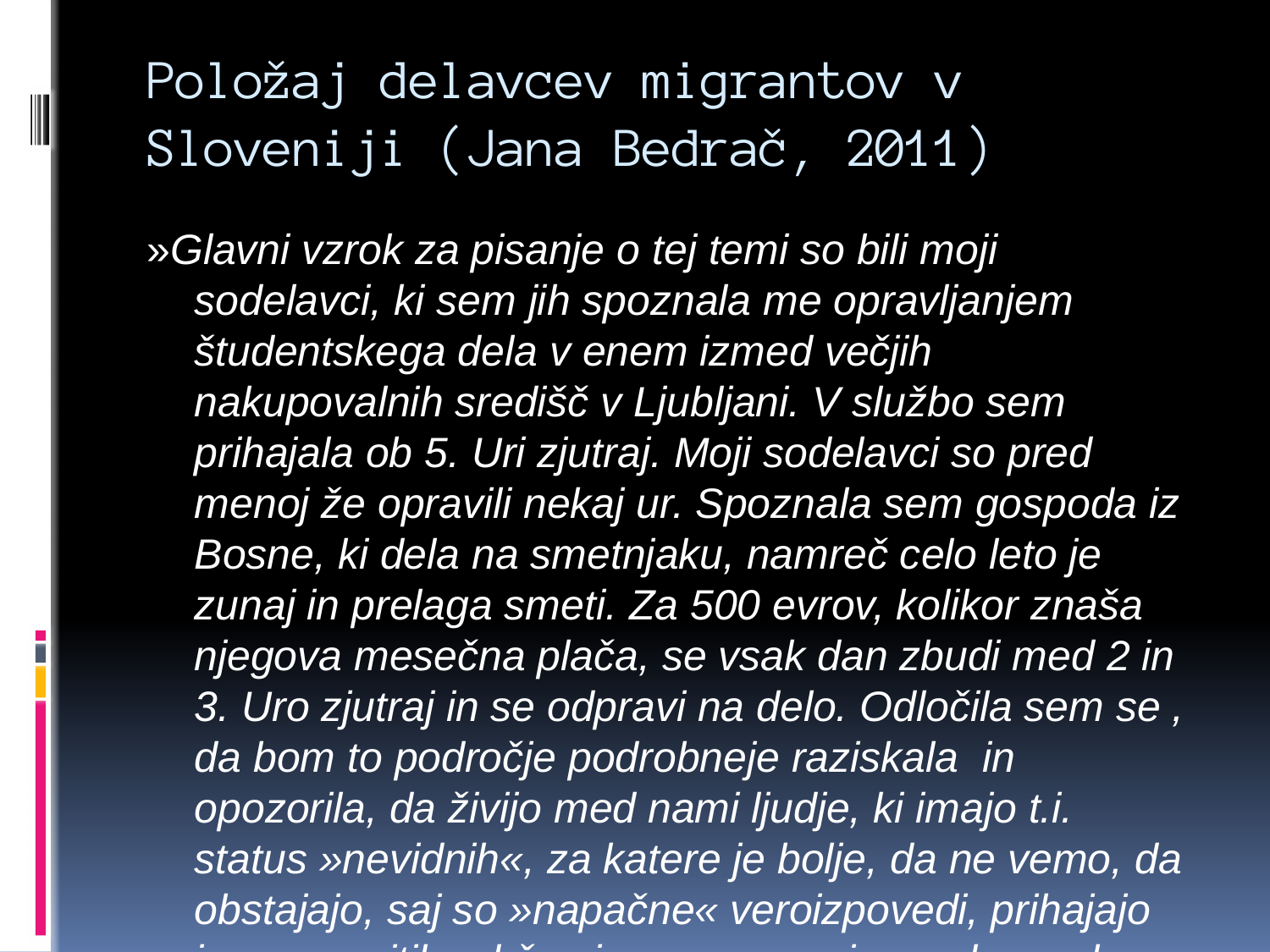

# Položaj delavcev migrantov v Sloveniji (Jana Bedrač, 2011)
»Glavni vzrok za pisanje o tej temi so bili moji sodelavci, ki sem jih spoznala me opravljanjem študentskega dela v enem izmed večjih nakupovalnih središč v Ljubljani. V službo sem prihajala ob 5. Uri zjutraj. Moji sodelavci so pred menoj že opravili nekaj ur. Spoznala sem gospoda iz Bosne, ki dela na smetnjaku, namreč celo leto je zunaj in prelaga smeti. Za 500 evrov, kolikor znaša njegova mesečna plača, se vsak dan zbudi med 2 in 3. Uro zjutraj in se odpravi na delo. Odločila sem se , da bom to področje podrobneje raziskala  in opozorila, da živijo med nami ljudje, ki imajo t.i. status »nevidnih«, za katere je bolje, da ne vemo, da obstajajo, saj so »napačne« veroizpovedi, prihajajo iz »nerazvitih« držav in so »nevarni« za slovensko prebivalstvo.«